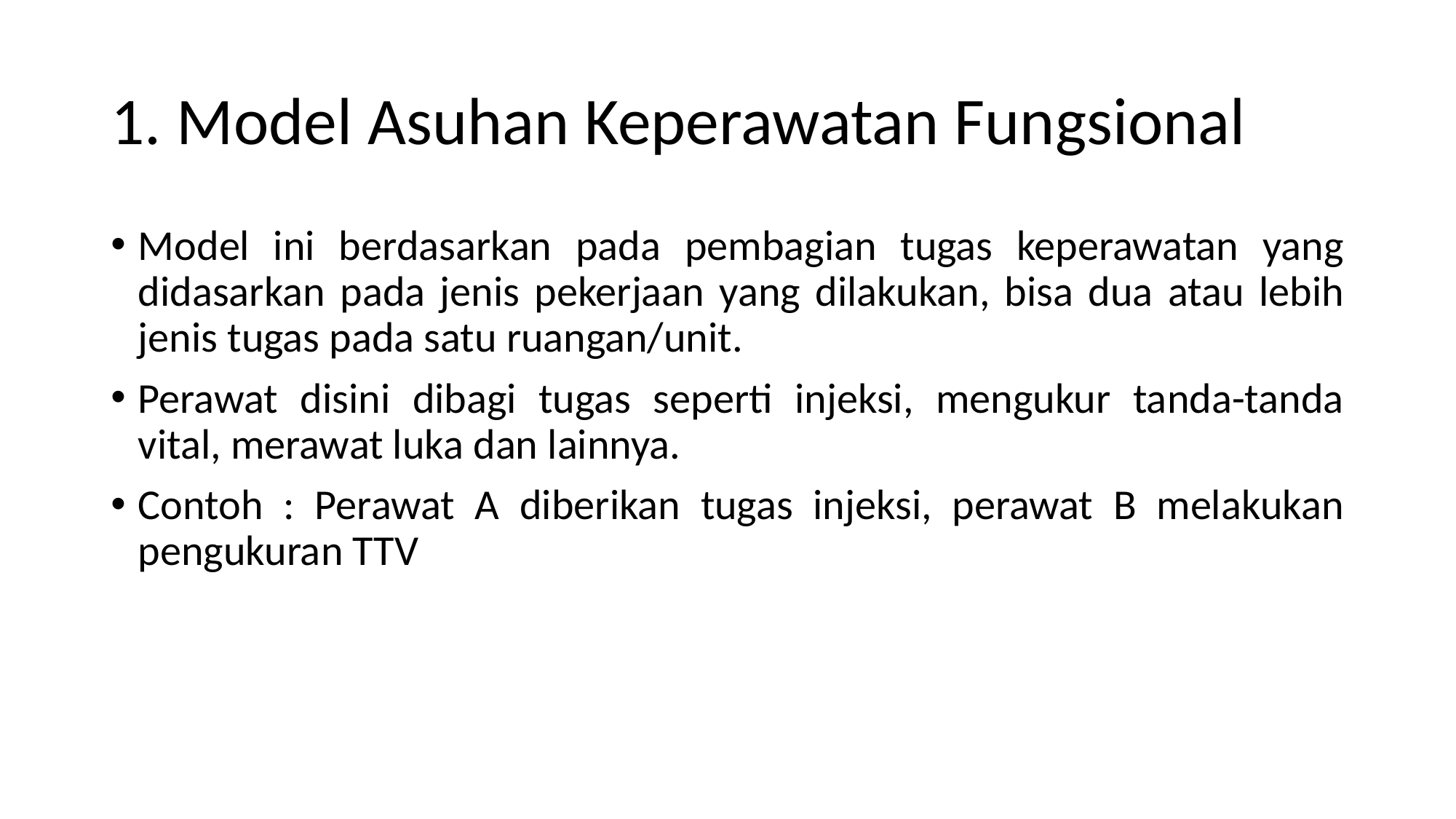

# 1. Model Asuhan Keperawatan Fungsional
Model ini berdasarkan pada pembagian tugas keperawatan yang didasarkan pada jenis pekerjaan yang dilakukan, bisa dua atau lebih jenis tugas pada satu ruangan/unit.
Perawat disini dibagi tugas seperti injeksi, mengukur tanda-tanda vital, merawat luka dan lainnya.
Contoh : Perawat A diberikan tugas injeksi, perawat B melakukan pengukuran TTV